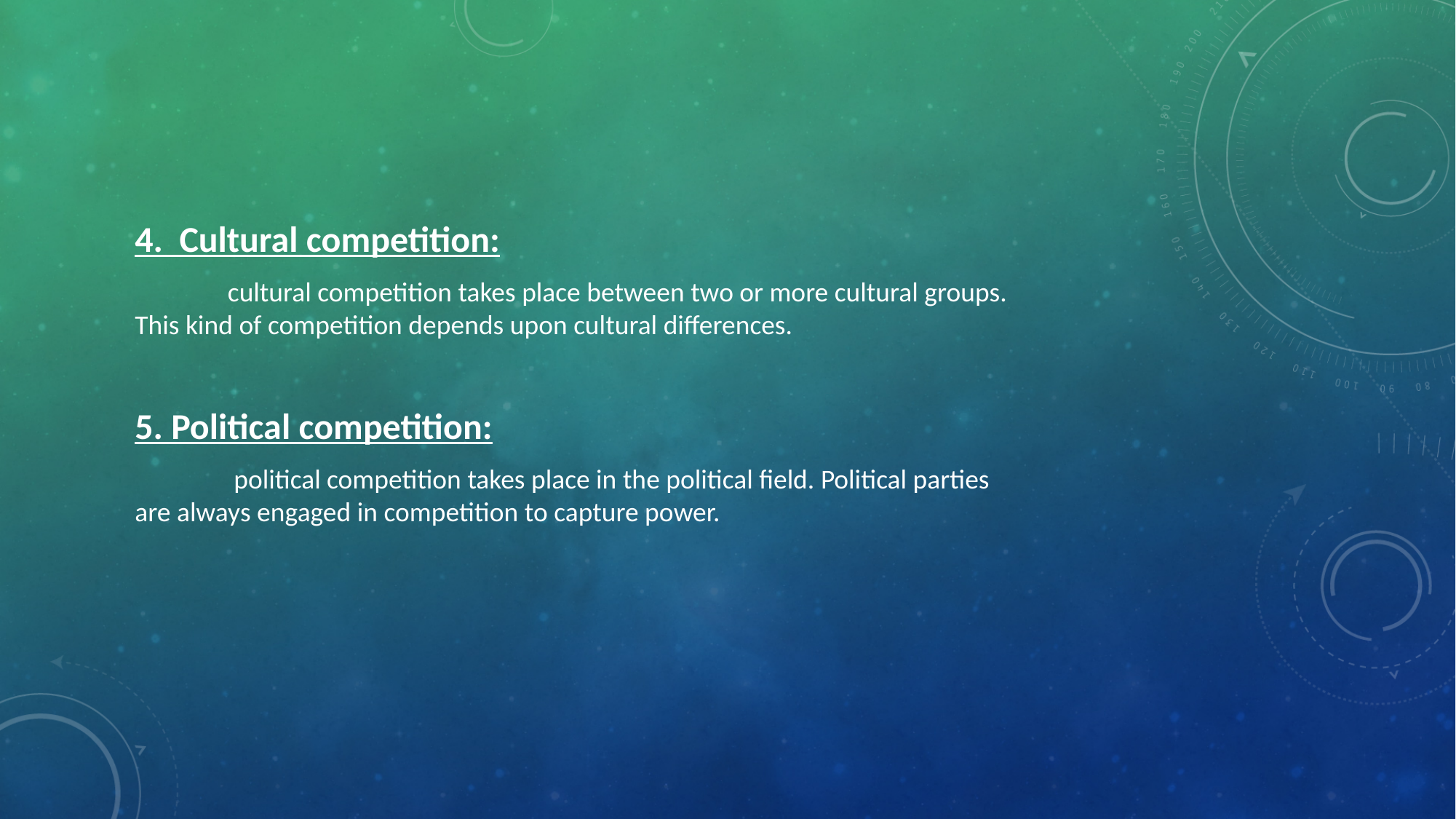

4.  Cultural competition:
               cultural competition takes place between two or more cultural groups. This kind of competition depends upon cultural differences.

5. Political competition:
                political competition takes place in the political field. Political parties are always engaged in competition to capture power.